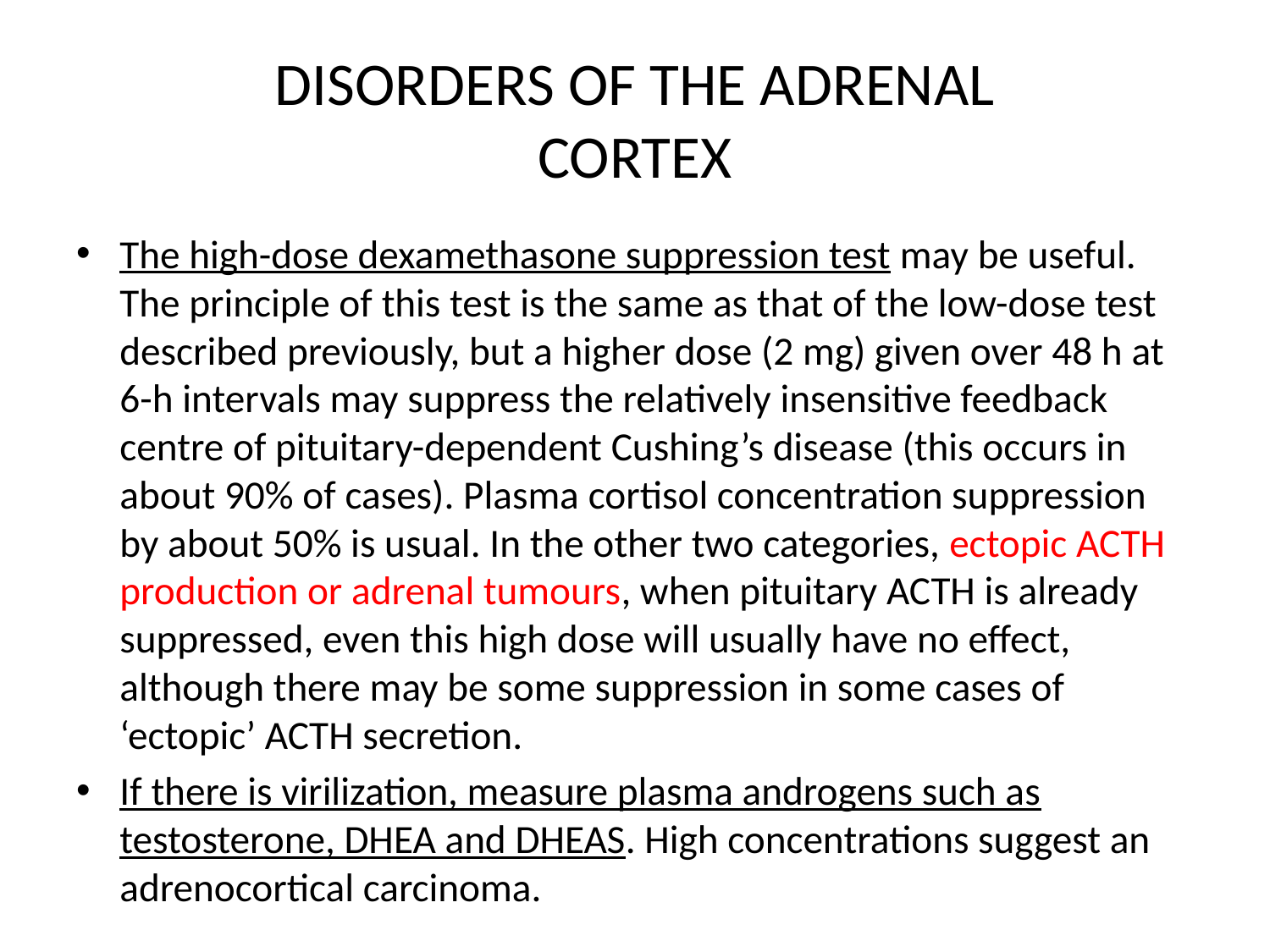

# DISORDERS OF THE ADRENAL CORTEX
The high-dose dexamethasone suppression test may be useful. The principle of this test is the same as that of the low-dose test described previously, but a higher dose (2 mg) given over 48 h at 6-h intervals may suppress the relatively insensitive feedback centre of pituitary-dependent Cushing’s disease (this occurs in about 90% of cases). Plasma cortisol concentration suppression by about 50% is usual. In the other two categories, ectopic ACTH production or adrenal tumours, when pituitary ACTH is already suppressed, even this high dose will usually have no effect, although there may be some suppression in some cases of ‘ectopic’ ACTH secretion.
If there is virilization, measure plasma androgens such as testosterone, DHEA and DHEAS. High concentrations suggest an adrenocortical carcinoma.